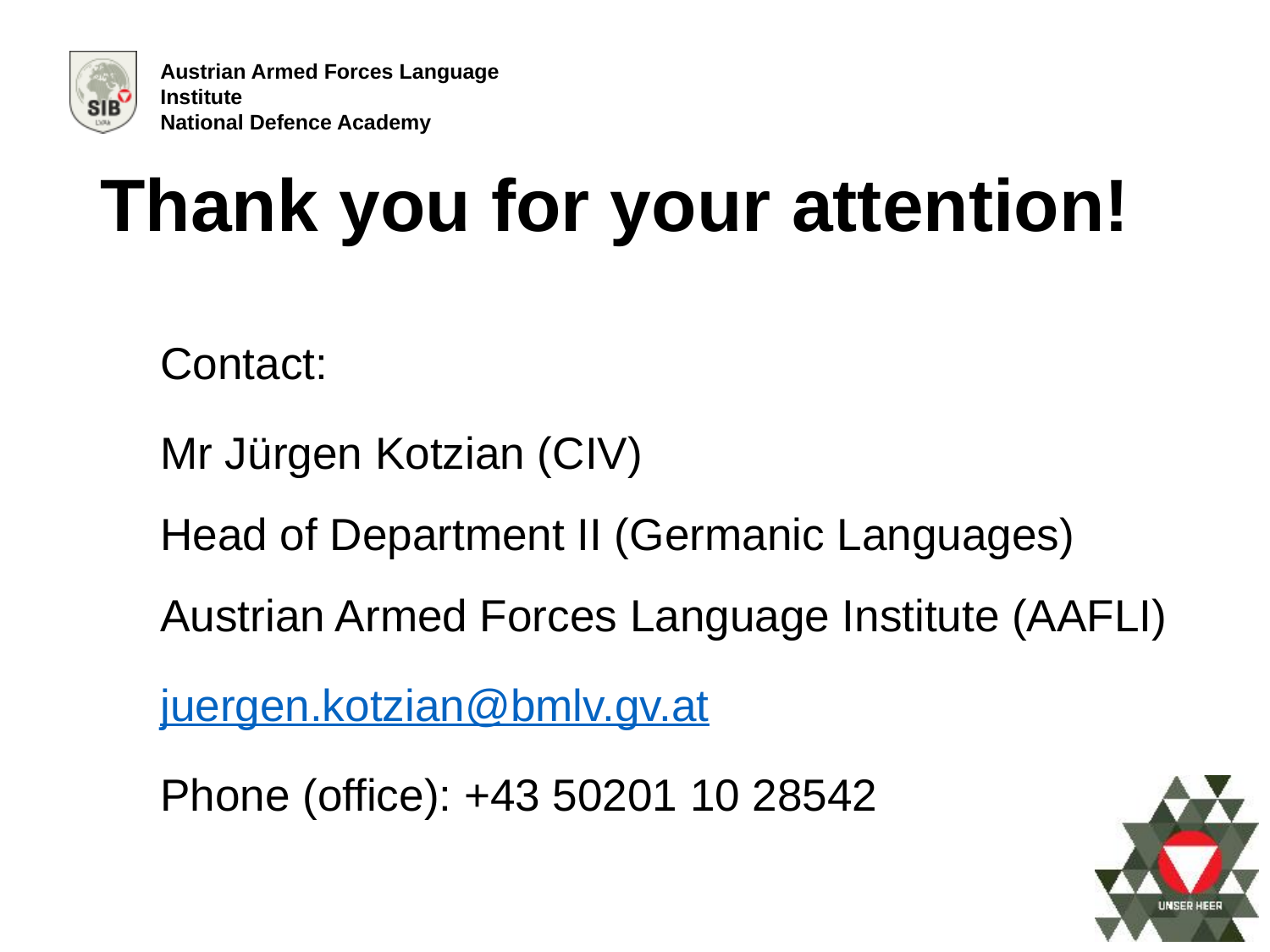

Thank you for your attention!
Contact:
Mr Jürgen Kotzian (CIV)
Head of Department II (Germanic Languages)
Austrian Armed Forces Language Institute (AAFLI)
juergen.kotzian@bmlv.gv.at
Phone (office): +43 50201 10 28542